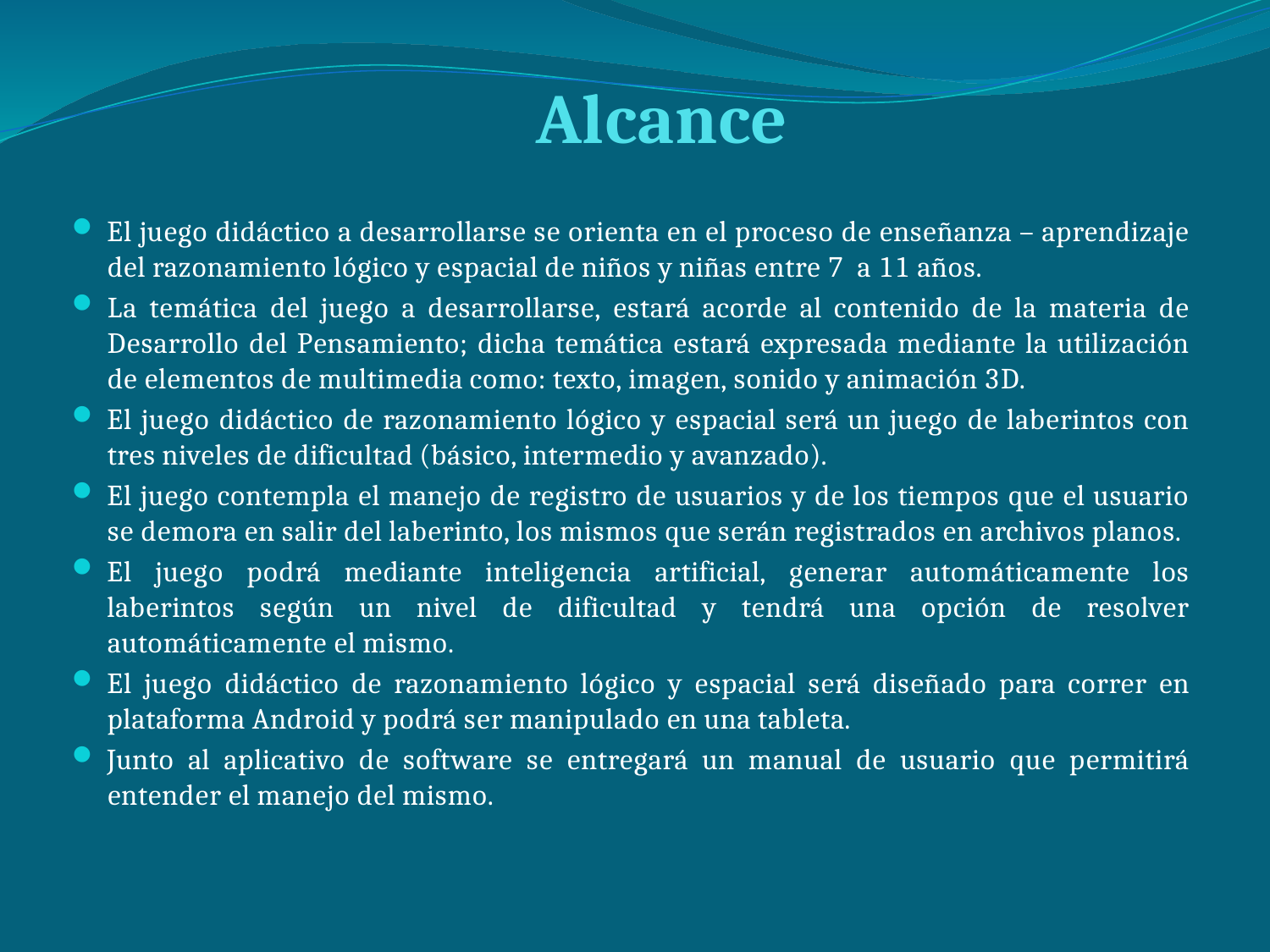

Alcance
El juego didáctico a desarrollarse se orienta en el proceso de enseñanza – aprendizaje del razonamiento lógico y espacial de niños y niñas entre 7  a 11 años.
La temática del juego a desarrollarse, estará acorde al contenido de la materia de Desarrollo del Pensamiento; dicha temática estará expresada mediante la utilización de elementos de multimedia como: texto, imagen, sonido y animación 3D.
El juego didáctico de razonamiento lógico y espacial será un juego de laberintos con tres niveles de dificultad (básico, intermedio y avanzado).
El juego contempla el manejo de registro de usuarios y de los tiempos que el usuario se demora en salir del laberinto, los mismos que serán registrados en archivos planos.
El juego podrá mediante inteligencia artificial, generar automáticamente los laberintos según un nivel de dificultad y tendrá una opción de resolver automáticamente el mismo.
El juego didáctico de razonamiento lógico y espacial será diseñado para correr en plataforma Android y podrá ser manipulado en una tableta.
Junto al aplicativo de software se entregará un manual de usuario que permitirá entender el manejo del mismo.